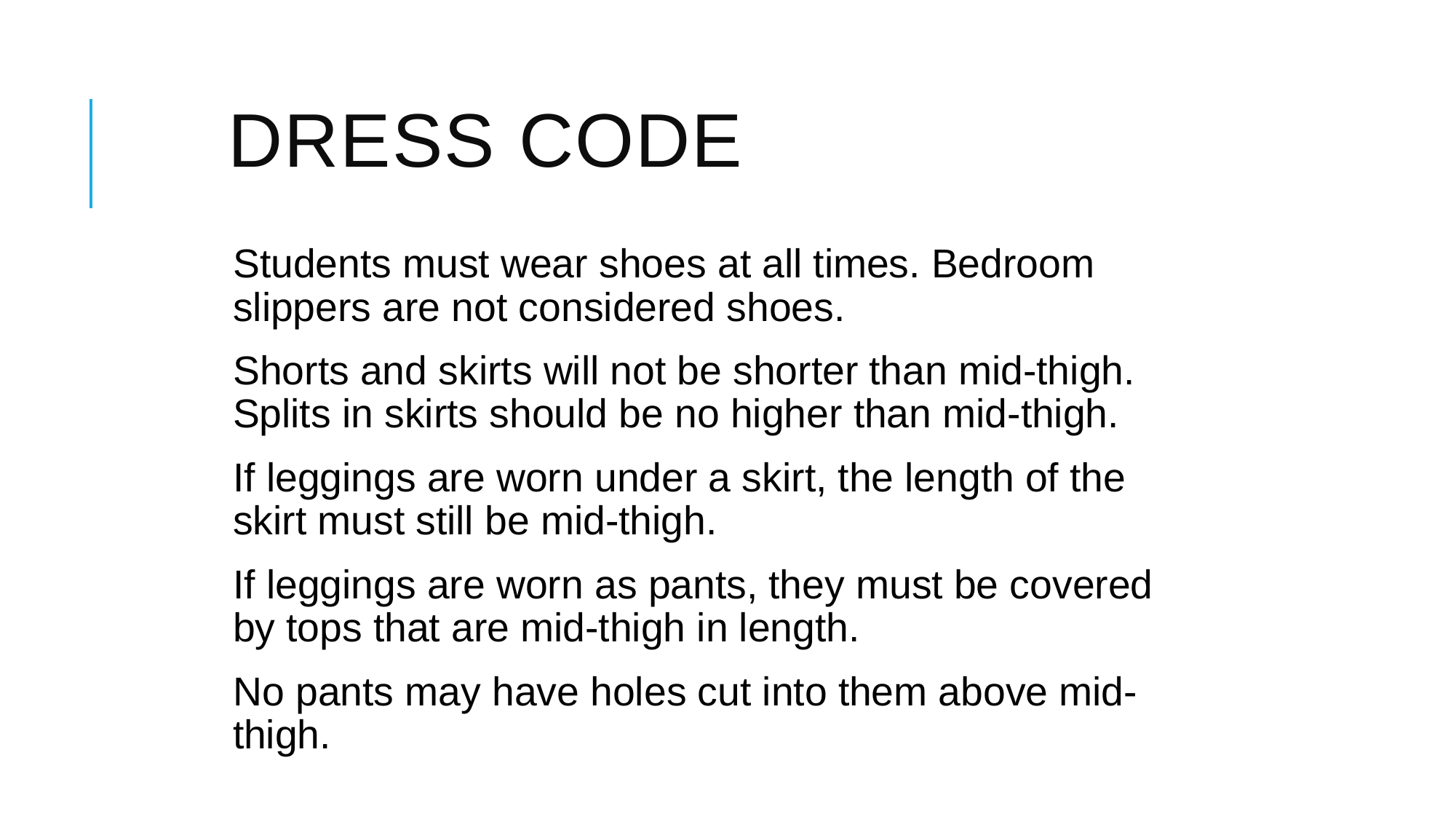

# Dress Code
Students must wear shoes at all times. Bedroom slippers are not considered shoes.
Shorts and skirts will not be shorter than mid-thigh. Splits in skirts should be no higher than mid-thigh.
If leggings are worn under a skirt, the length of the skirt must still be mid-thigh.
If leggings are worn as pants, they must be covered by tops that are mid-thigh in length.
No pants may have holes cut into them above mid-thigh.